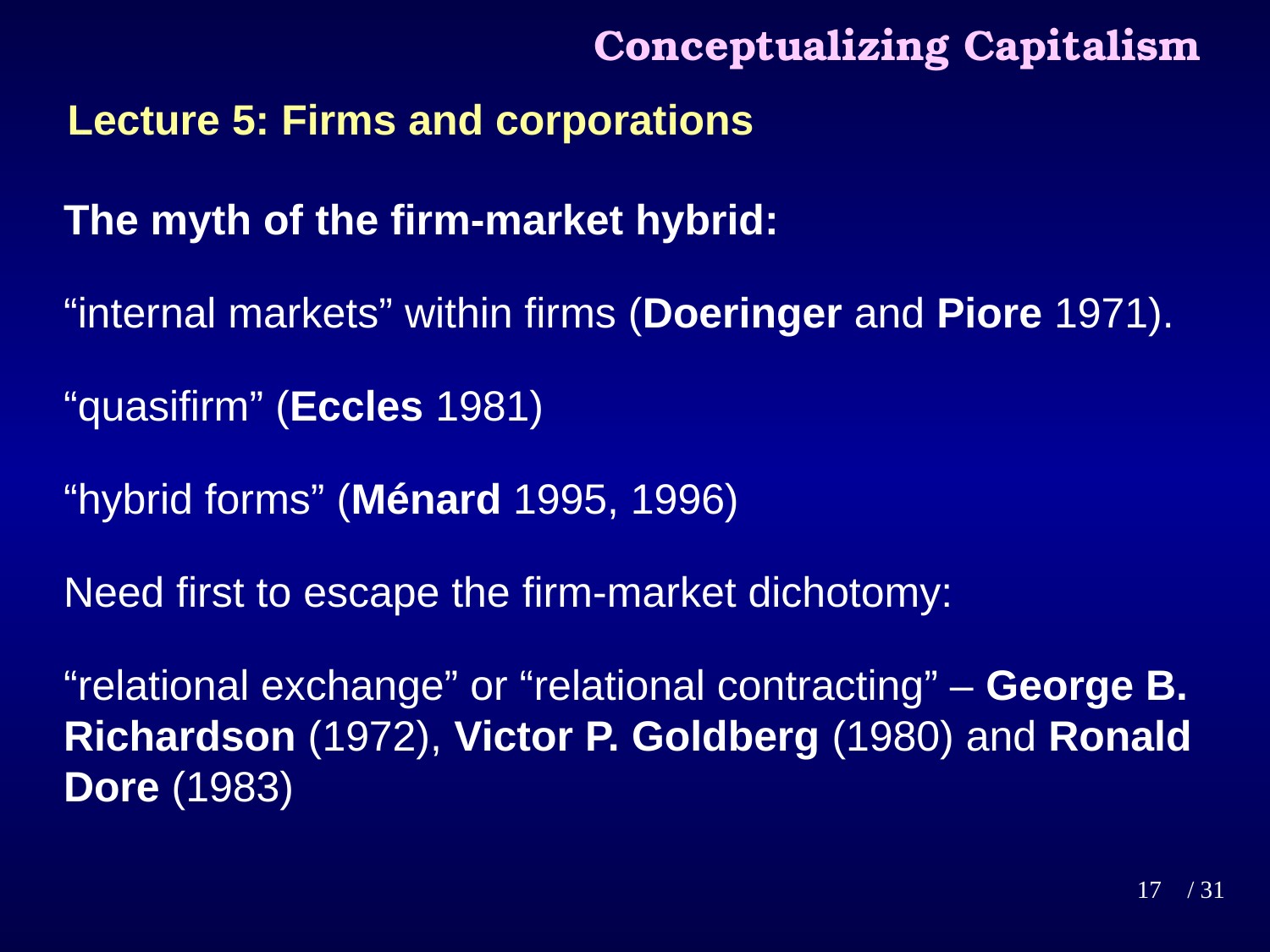

# Conceptualizing Capitalism
Lecture 5: Firms and corporations
The myth of the firm-market hybrid:
“internal markets” within firms (Doeringer and Piore 1971).
“quasifirm” (Eccles 1981)
“hybrid forms” (Ménard 1995, 1996)
Need first to escape the firm-market dichotomy:
“relational exchange” or “relational contracting” – George B. Richardson (1972), Victor P. Goldberg (1980) and Ronald Dore (1983)
17
/ 31